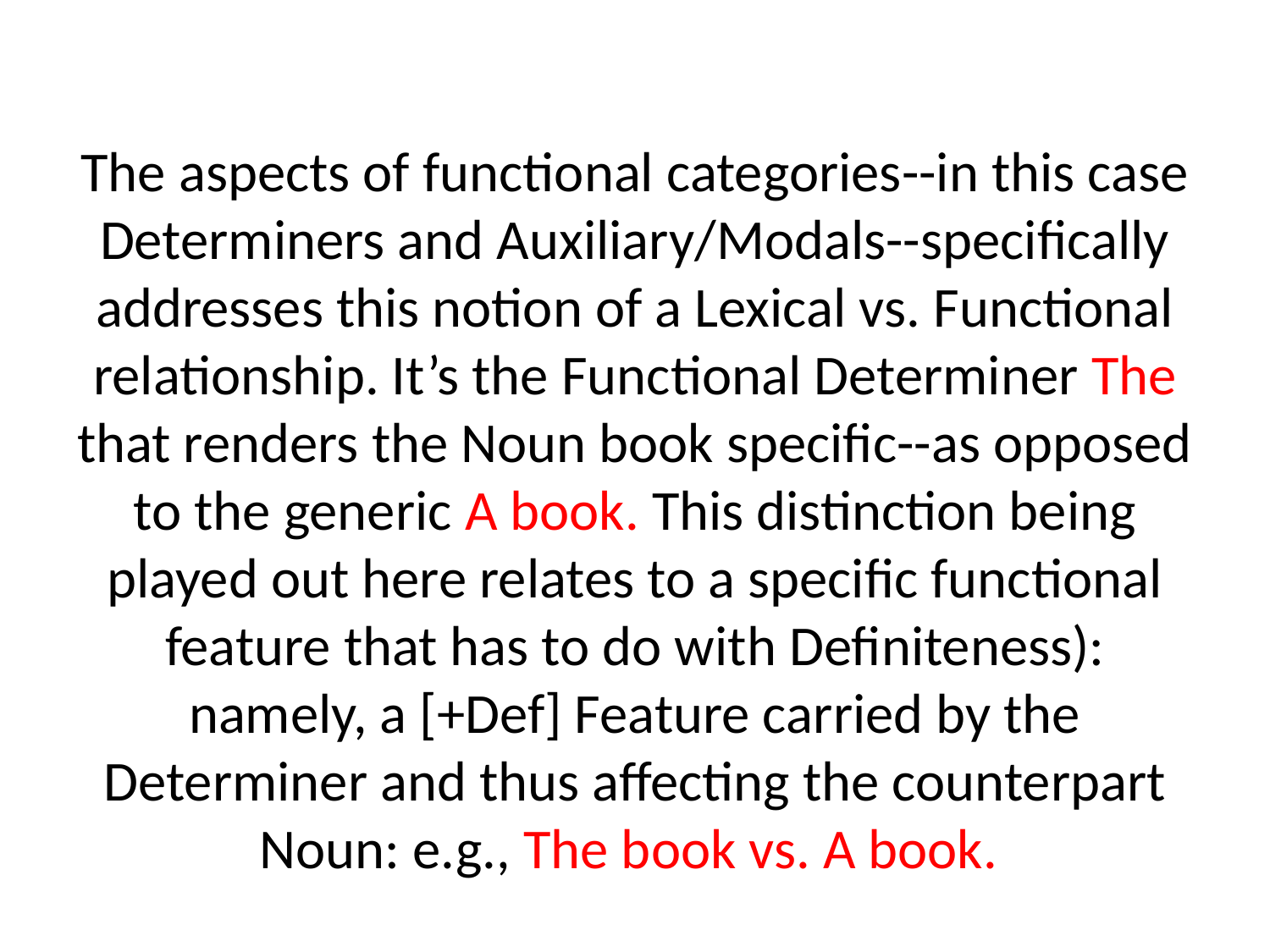

# The aspects of functional categories--in this case Determiners and Auxiliary/Modals--specifically addresses this notion of a Lexical vs. Functional relationship. It’s the Functional Determiner The that renders the Noun book specific--as opposed to the generic A book. This distinction being played out here relates to a specific functional feature that has to do with Definiteness): namely, a [+Def] Feature carried by the Determiner and thus affecting the counterpart Noun: e.g., The book vs. A book.